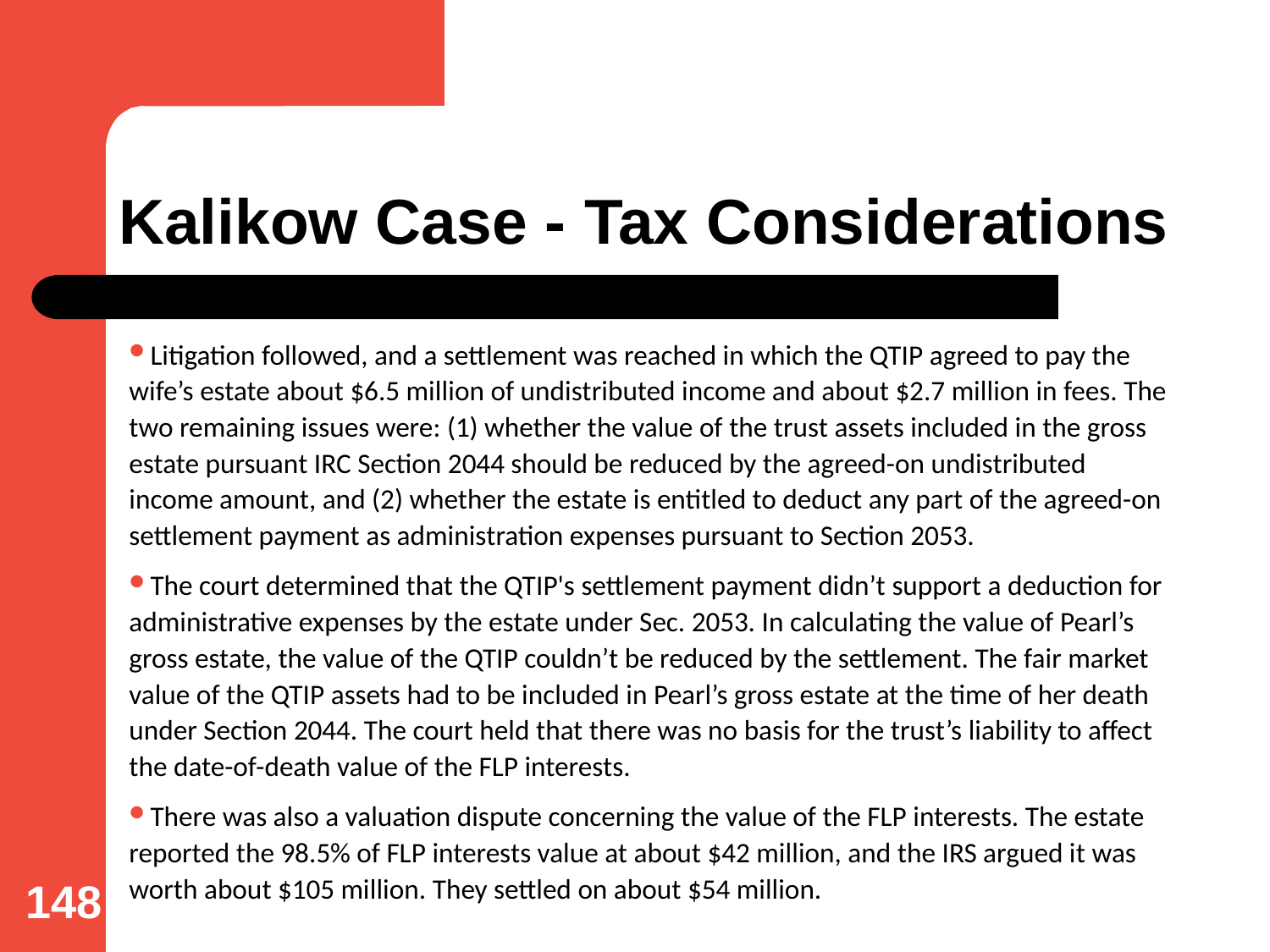

# Kalikow Case - Tax Considerations
Litigation followed, and a settlement was reached in which the QTIP agreed to pay the wife’s estate about $6.5 million of undistributed income and about $2.7 million in fees. The two remaining issues were: (1) whether the value of the trust assets included in the gross estate pursuant IRC Section 2044 should be reduced by the agreed-on undistributed income amount, and (2) whether the estate is entitled to deduct any part of the agreed-on settlement payment as administration expenses pursuant to Section 2053.
The court determined that the QTIP's settlement payment didn’t support a deduction for administrative expenses by the estate under Sec. 2053. In calculating the value of Pearl’s gross estate, the value of the QTIP couldn’t be reduced by the settlement. The fair market value of the QTIP assets had to be included in Pearl’s gross estate at the time of her death under Section 2044. The court held that there was no basis for the trust’s liability to affect the date-of-death value of the FLP interests.
There was also a valuation dispute concerning the value of the FLP interests. The estate reported the 98.5% of FLP interests value at about $42 million, and the IRS argued it was worth about $105 million. They settled on about $54 million.
148